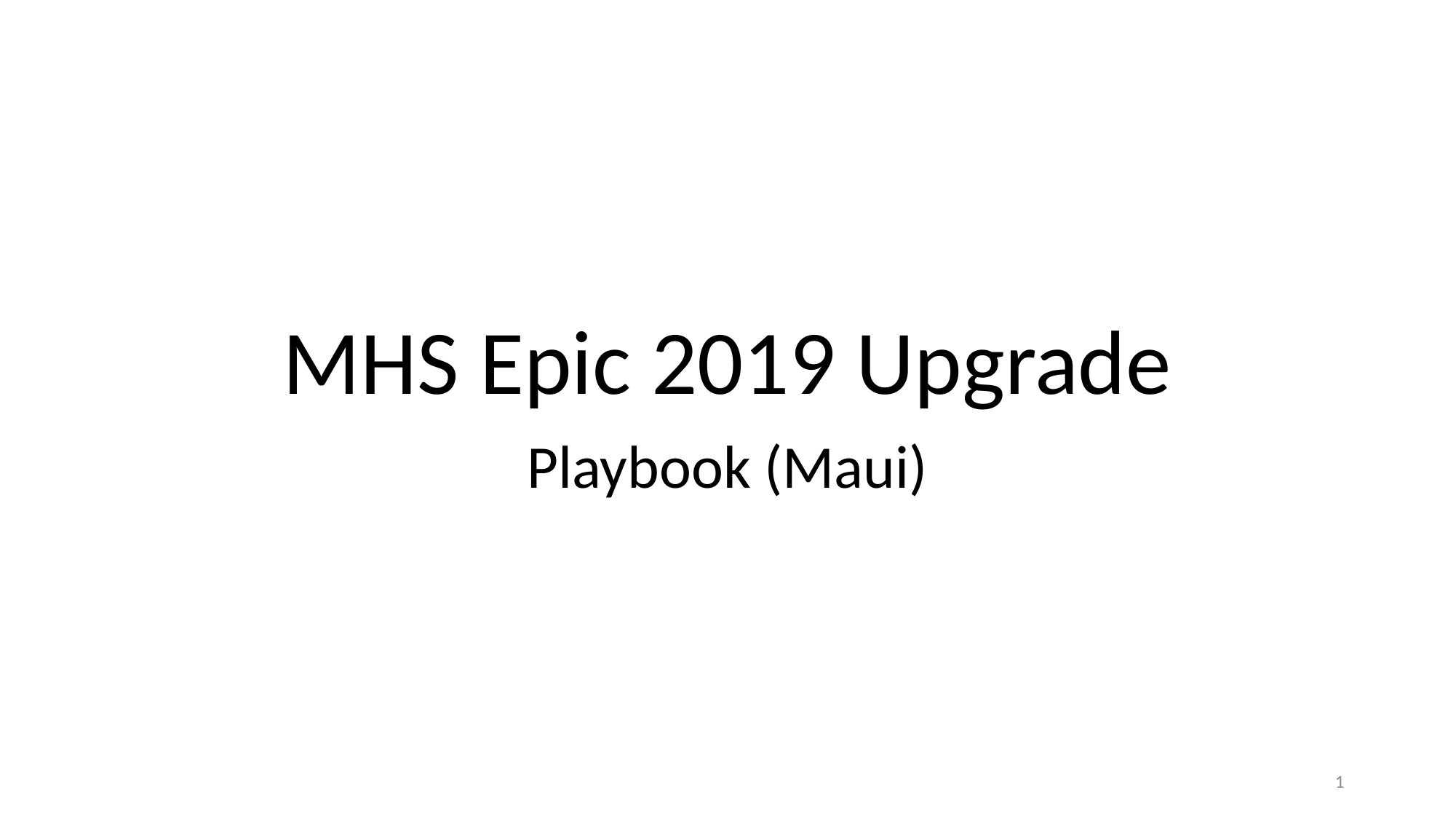

# MHS Epic 2019 Upgrade
Playbook (Maui)
1